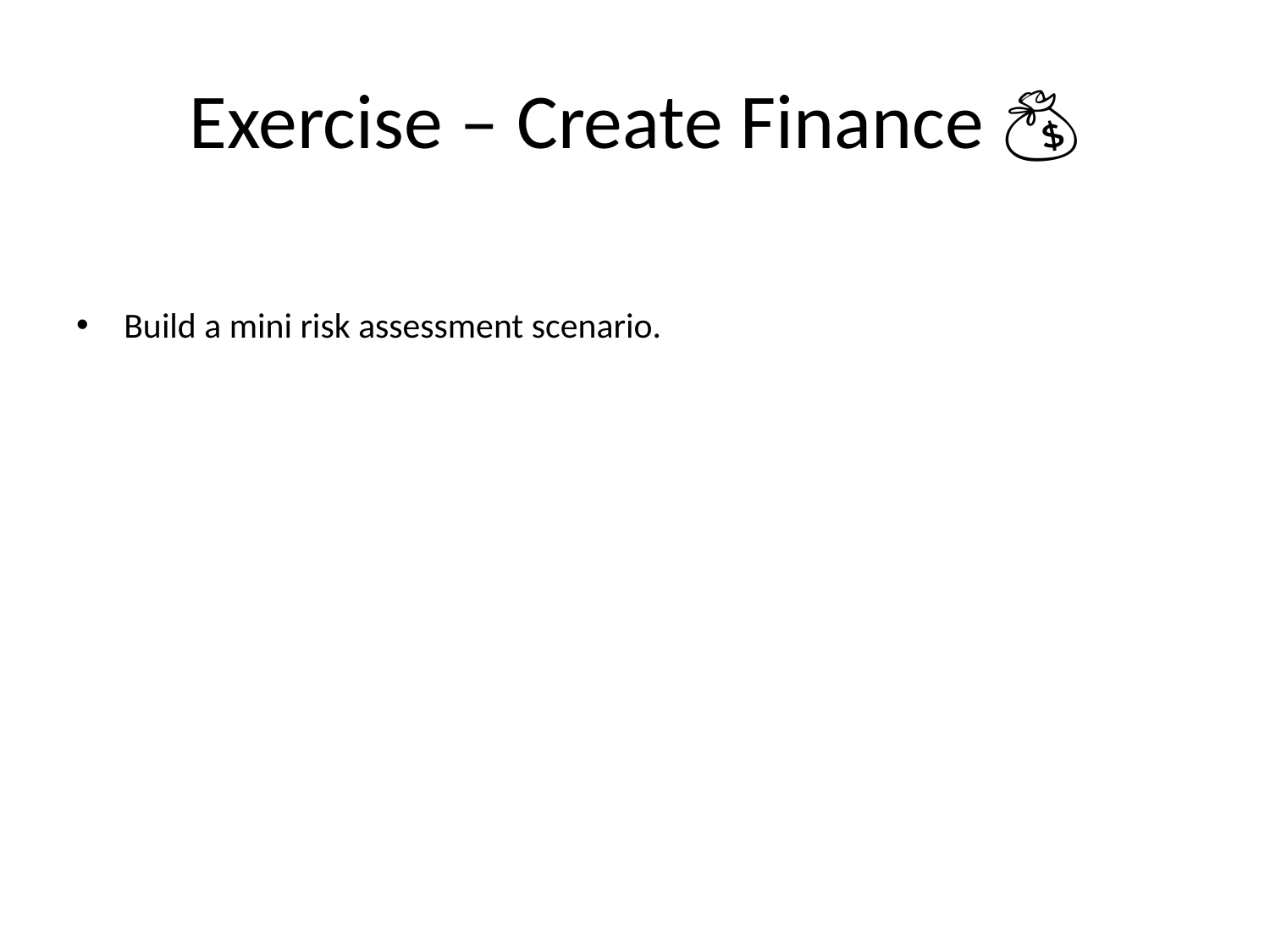

# Exercise – Create Finance 💰

Build a mini risk assessment scenario.